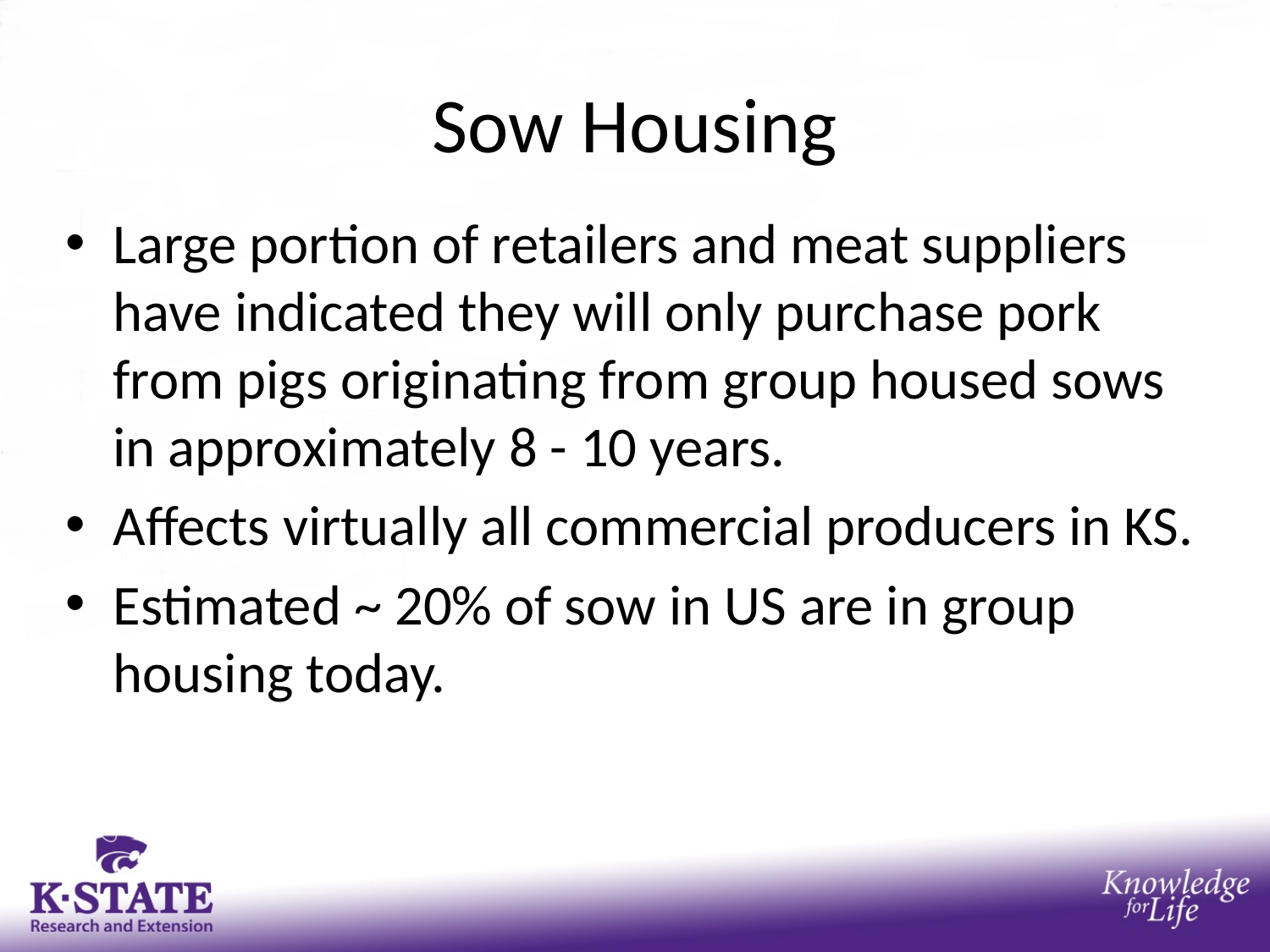

# Sow Housing
Large portion of retailers and meat suppliers have indicated they will only purchase pork from pigs originating from group housed sows in approximately 8 - 10 years.
Affects virtually all commercial producers in KS.
Estimated ~ 20% of sow in US are in group housing today.